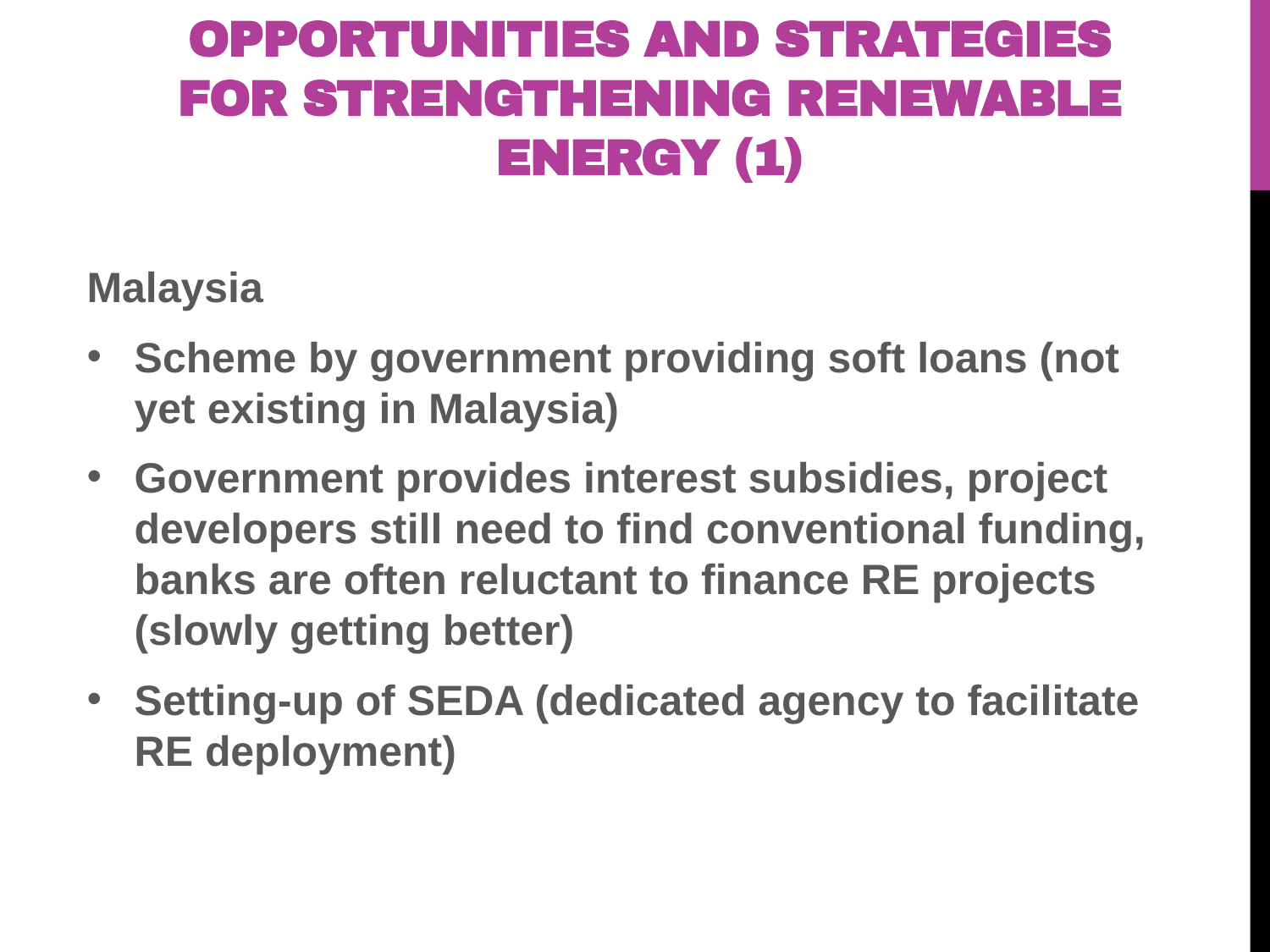

# Opportunities and strategies for strengthening renewable energy (1)
Malaysia
Scheme by government providing soft loans (not yet existing in Malaysia)
Government provides interest subsidies, project developers still need to find conventional funding, banks are often reluctant to finance RE projects (slowly getting better)
Setting-up of SEDA (dedicated agency to facilitate RE deployment)